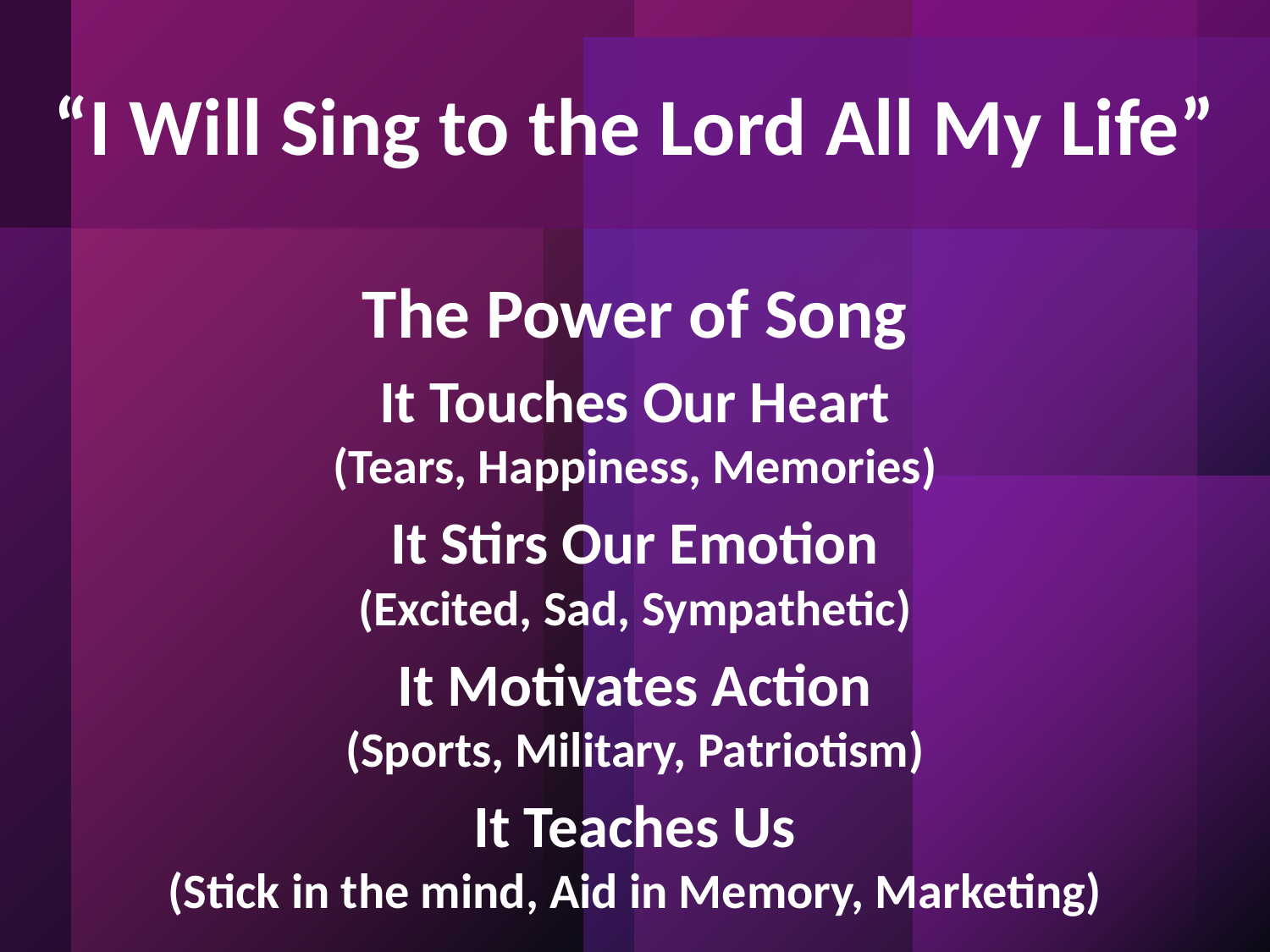

“I Will Sing to the Lord All My Life”
The Power of Song
It Touches Our Heart
(Tears, Happiness, Memories)
It Stirs Our Emotion
(Excited, Sad, Sympathetic)
It Motivates Action
(Sports, Military, Patriotism)
It Teaches Us
(Stick in the mind, Aid in Memory, Marketing)